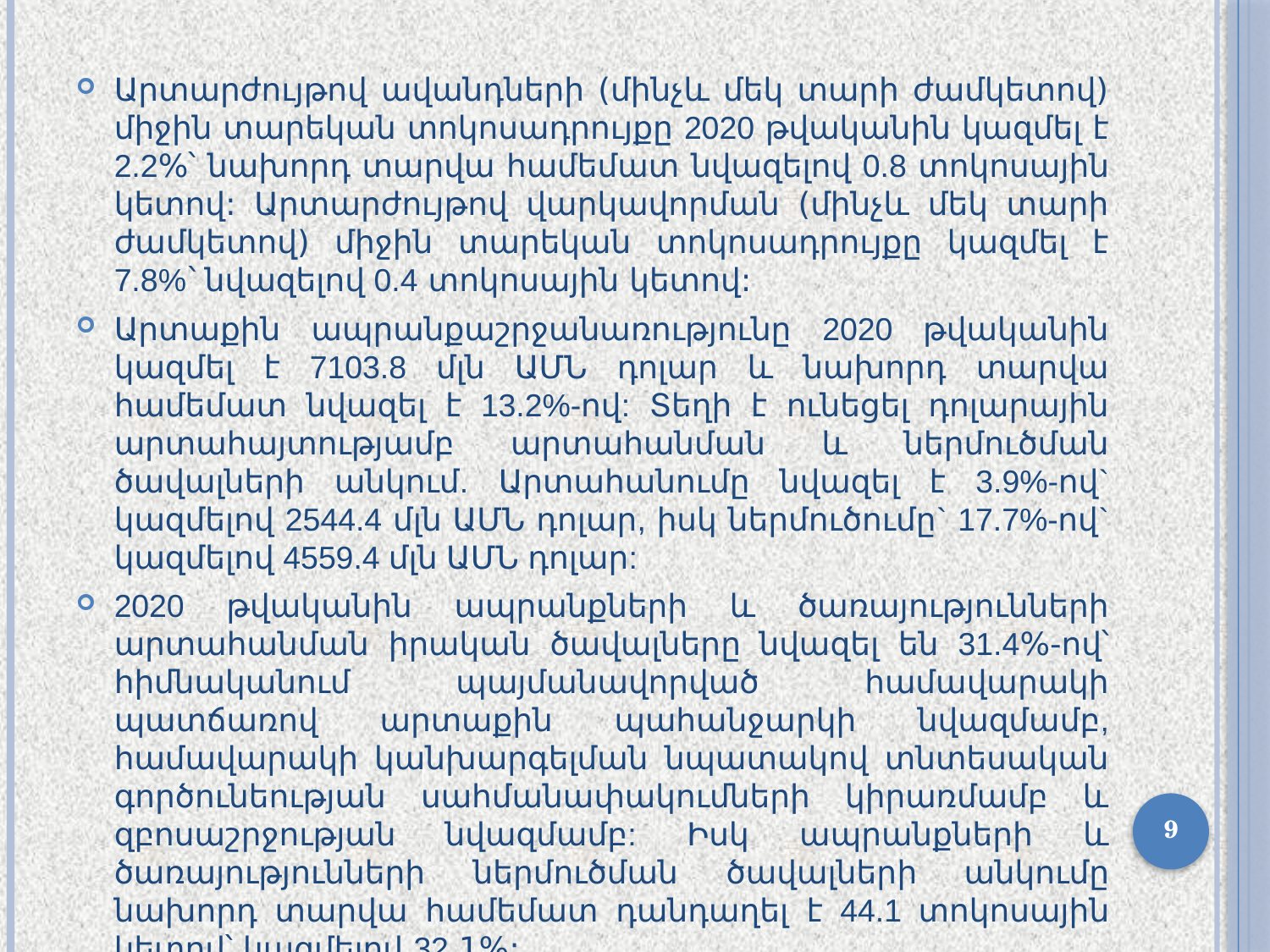

Արտարժույթով ավանդների (մինչև մեկ տարի ժամկետով) միջին տարեկան տոկոսադրույքը 2020 թվականին կազմել է 2.2%՝ նախորդ տարվա համեմատ նվազելով 0.8 տոկոսային կետով: Արտարժույթով վարկավորման (մինչև մեկ տարի ժամկետով) միջին տարեկան տոկոսադրույքը կազմել է 7.8%՝ նվազելով 0.4 տոկոսային կետով:
Արտաքին ապրանքաշրջանառությունը 2020 թվականին կազմել է 7103.8 մլն ԱՄՆ դոլար և նախորդ տարվա համեմատ նվազել է 13.2%-ով: Տեղի է ունեցել դոլարային արտահայտությամբ արտահանման և ներմուծման ծավալների անկում. Արտահանումը նվազել է 3.9%-ով` կազմելով 2544.4 մլն ԱՄՆ դոլար, իսկ ներմուծումը` 17.7%-ով` կազմելով 4559.4 մլն ԱՄՆ դոլար:
2020 թվականին ապրանքների և ծառայությունների արտահանման իրական ծավալները նվազել են 31.4%-ով՝ հիմնականում պայմանավորված համավարակի պատճառով արտաքին պահանջարկի նվազմամբ, համավարակի կանխարգելման նպատակով տնտեսական գործունեության սահմանափակումների կիրառմամբ և զբոսաշրջության նվազմամբ: Իսկ ապրանքների և ծառայությունների ներմուծման ծավալների անկումը նախորդ տարվա համեմատ դանդաղել է 44.1 տոկոսային կետով՝ կազմելով 32.1%:
9